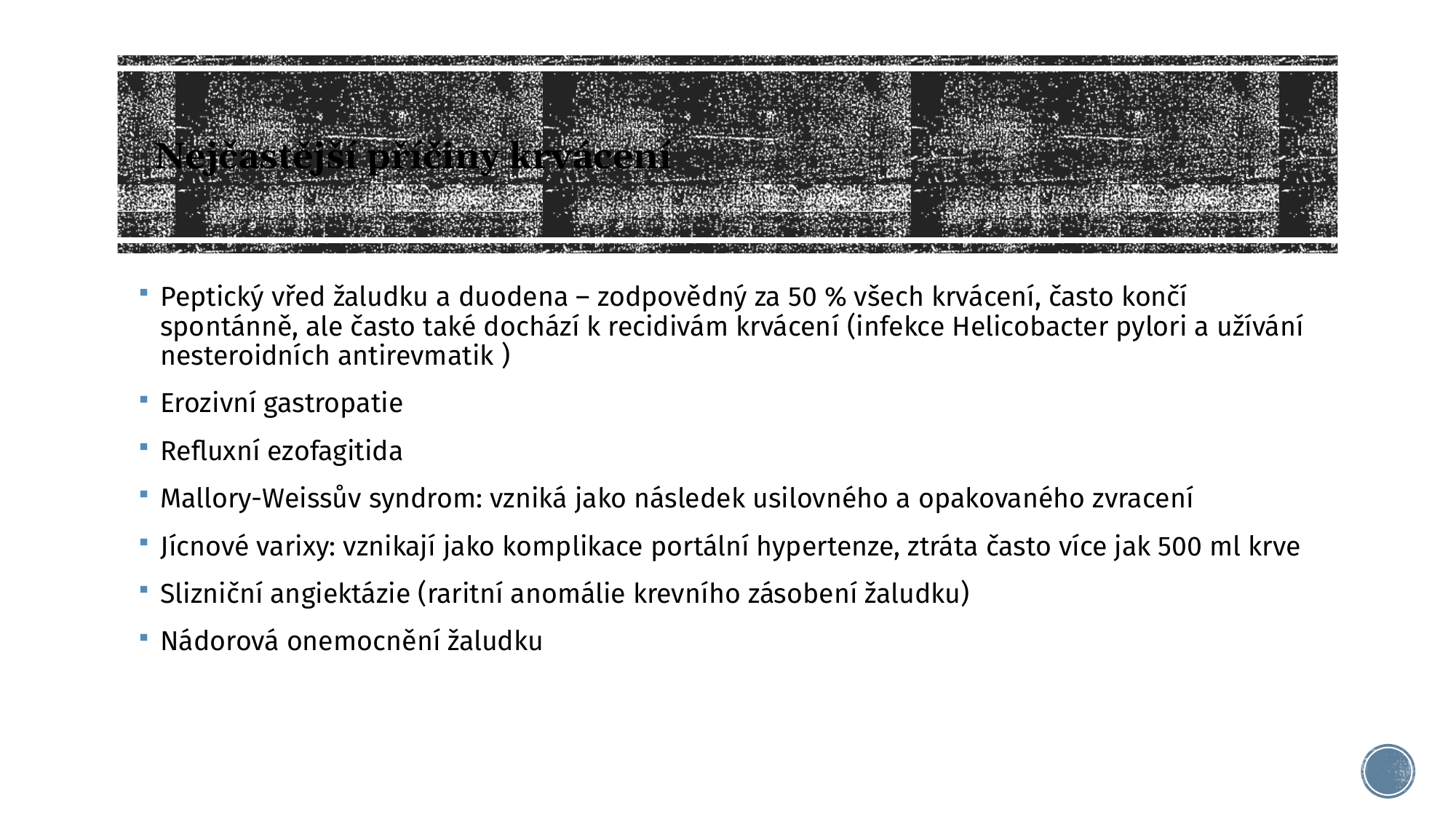

Nejčastější příčiny krvácení

Peptický vřed žaludku a duodena – zodpovědný za 50 % všech krvácení, často končí spontánně, ale často také dochází k recidivám krvácení (infekce Helicobacter pylori a užívání nesteroidních antirevmatik )
Erozivní gastropatie
Refluxní ezofagitida
Mallory-Weissův syndrom: vzniká jako následek usilovného a opakovaného zvracení
Jícnové varixy: vznikají jako komplikace portální hypertenze, ztráta často více jak 500 ml krve
Slizniční angiektázie (raritní anomálie krevního zásobení žaludku)
Nádorová onemocnění žaludku